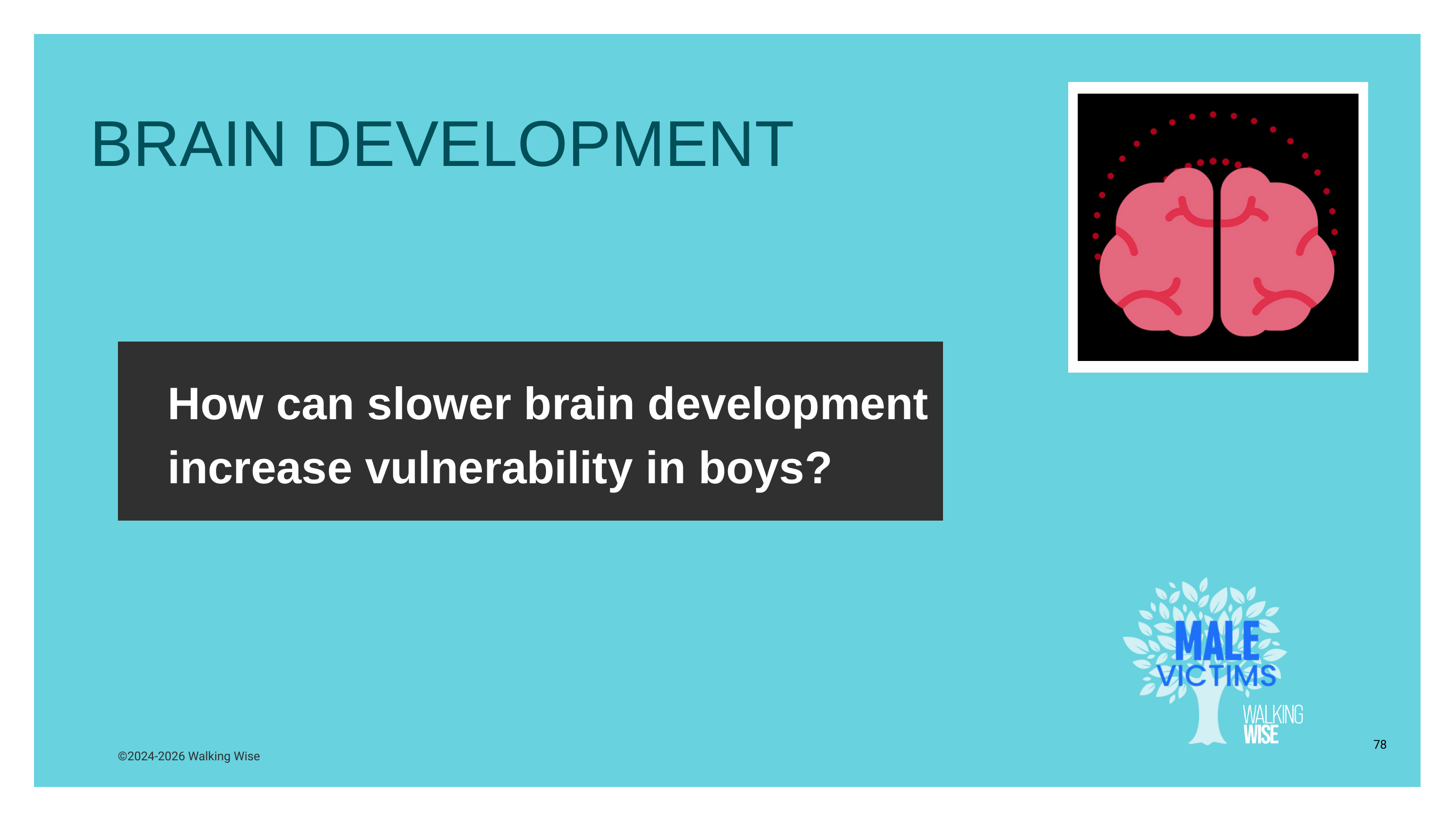

LESSON PLANS

BRAIN DEVELOPMENT

How can slower brain development increase vulnerability in boys?

78
©2024-2026 Walking Wise
3